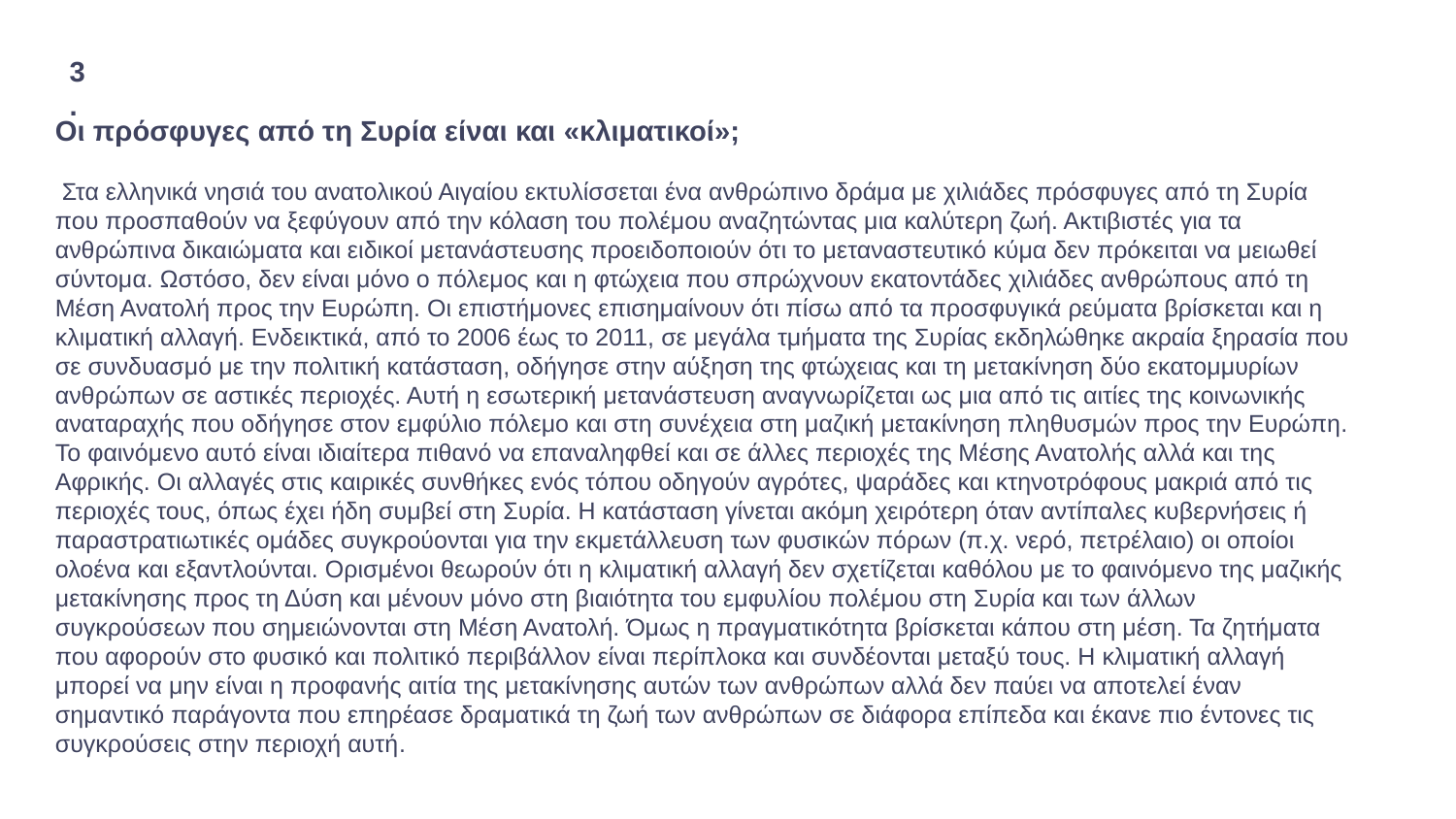

3.
Οι πρόσφυγες από τη Συρία είναι και «κλιματικοί»;

 Στα ελληνικά νησιά του ανατολικού Αιγαίου εκτυλίσσεται ένα ανθρώπινο δράμα με χιλιάδες πρόσφυγες από τη Συρία που προσπαθούν να ξεφύγουν από την κόλαση του πολέμου αναζητώντας μια καλύτερη ζωή. Ακτιβιστές για τα ανθρώπινα δικαιώματα και ειδικοί μετανάστευσης προειδοποιούν ότι το μεταναστευτικό κύμα δεν πρόκειται να μειωθεί σύντομα. Ωστόσο, δεν είναι μόνο ο πόλεμος και η φτώχεια που σπρώχνουν εκατοντάδες χιλιάδες ανθρώπους από τη Μέση Ανατολή προς την Ευρώπη. Οι επιστήμονες επισημαίνουν ότι πίσω από τα προσφυγικά ρεύματα βρίσκεται και η κλιματική αλλαγή. Ενδεικτικά, από το 2006 έως το 2011, σε μεγάλα τμήματα της Συρίας εκδηλώθηκε ακραία ξηρασία που σε συνδυασμό με την πολιτική κατάσταση, οδήγησε στην αύξηση της φτώχειας και τη μετακίνηση δύο εκατομμυρίων ανθρώπων σε αστικές περιοχές. Αυτή η εσωτερική μετανάστευση αναγνωρίζεται ως μια από τις αιτίες της κοινωνικής αναταραχής που οδήγησε στον εμφύλιο πόλεμο και στη συνέχεια στη μαζική μετακίνηση πληθυσμών προς την Ευρώπη. Το φαινόμενο αυτό είναι ιδιαίτερα πιθανό να επαναληφθεί και σε άλλες περιοχές της Μέσης Ανατολής αλλά και της Αφρικής. Οι αλλαγές στις καιρικές συνθήκες ενός τόπου οδηγούν αγρότες, ψαράδες και κτηνοτρόφους μακριά από τις περιοχές τους, όπως έχει ήδη συμβεί στη Συρία. Η κατάσταση γίνεται ακόμη χειρότερη όταν αντίπαλες κυβερνήσεις ή παραστρατιωτικές ομάδες συγκρούονται για την εκμετάλλευση των φυσικών πόρων (π.χ. νερό, πετρέλαιο) οι οποίοι ολοένα και εξαντλούνται. Ορισμένοι θεωρούν ότι η κλιματική αλλαγή δεν σχετίζεται καθόλου με το φαινόμενο της μαζικής μετακίνησης προς τη Δύση και μένουν μόνο στη βιαιότητα του εμφυλίου πολέμου στη Συρία και των άλλων συγκρούσεων που σημειώνονται στη Μέση Ανατολή. Όμως η πραγματικότητα βρίσκεται κάπου στη μέση. Τα ζητήματα που αφορούν στο φυσικό και πολιτικό περιβάλλον είναι περίπλοκα και συνδέονται μεταξύ τους. Η κλιματική αλλαγή μπορεί να μην είναι η προφανής αιτία της μετακίνησης αυτών των ανθρώπων αλλά δεν παύει να αποτελεί έναν σημαντικό παράγοντα που επηρέασε δραματικά τη ζωή των ανθρώπων σε διάφορα επίπεδα και έκανε πιο έντονες τις συγκρούσεις στην περιοχή αυτή.